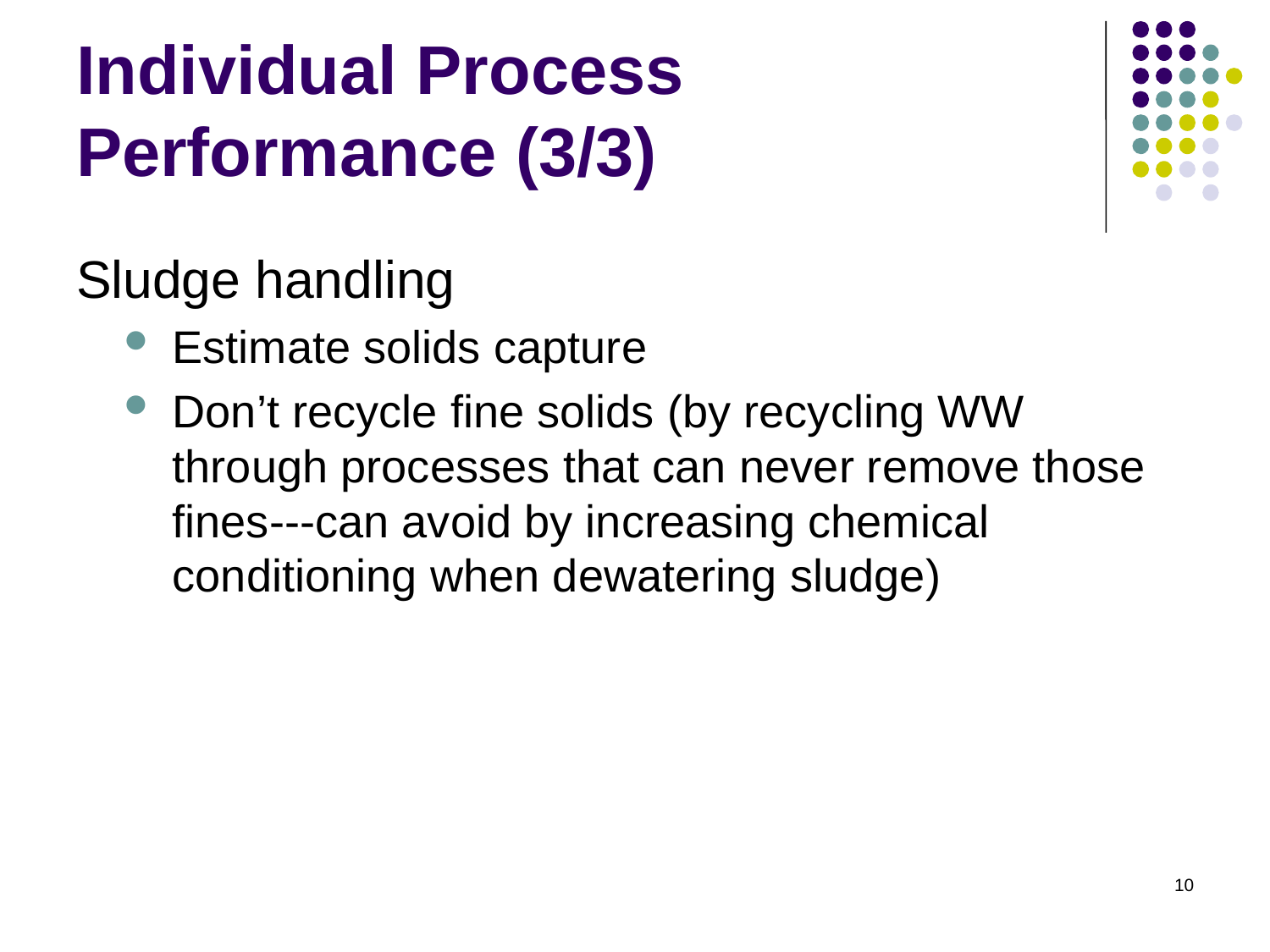

# Individual Process Performance (3/3)
Sludge handling
Estimate solids capture
Don’t recycle fine solids (by recycling WW through processes that can never remove those fines---can avoid by increasing chemical conditioning when dewatering sludge)
10